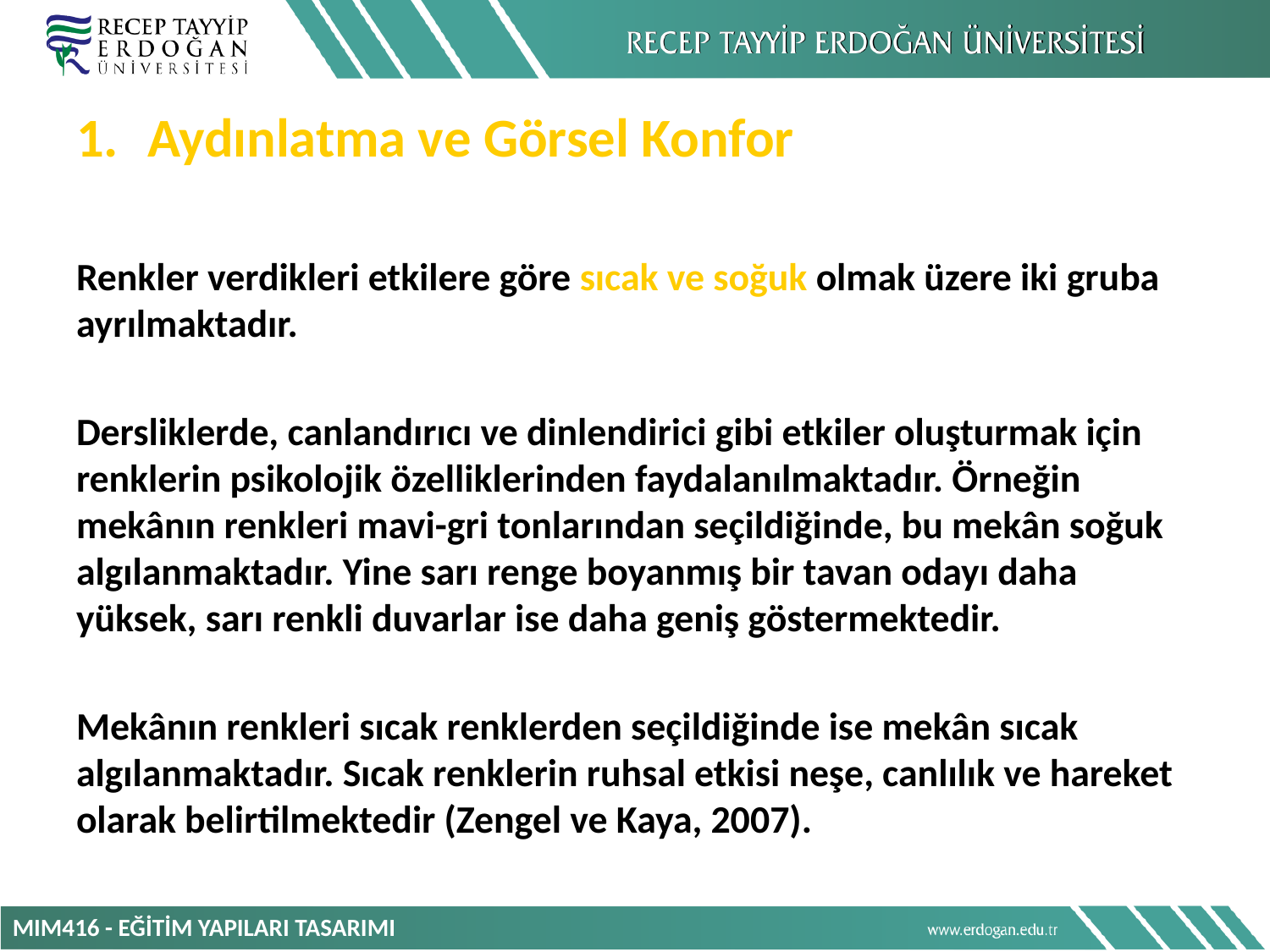

Aydınlatma ve Görsel Konfor

Renkler verdikleri etkilere göre sıcak ve soğuk olmak üzere iki gruba ayrılmaktadır.

Dersliklerde, canlandırıcı ve dinlendirici gibi etkiler oluşturmak için renklerin psikolojik özelliklerinden faydalanılmaktadır. Örneğin mekânın renkleri mavi-gri tonlarından seçildiğinde, bu mekân soğuk algılanmaktadır. Yine sarı renge boyanmış bir tavan odayı daha yüksek, sarı renkli duvarlar ise daha geniş göstermektedir.

Mekânın renkleri sıcak renklerden seçildiğinde ise mekân sıcak algılanmaktadır. Sıcak renklerin ruhsal etkisi neşe, canlılık ve hareket olarak belirtilmektedir (Zengel ve Kaya, 2007).
MIM416 - EĞİTİM YAPILARI TASARIMI